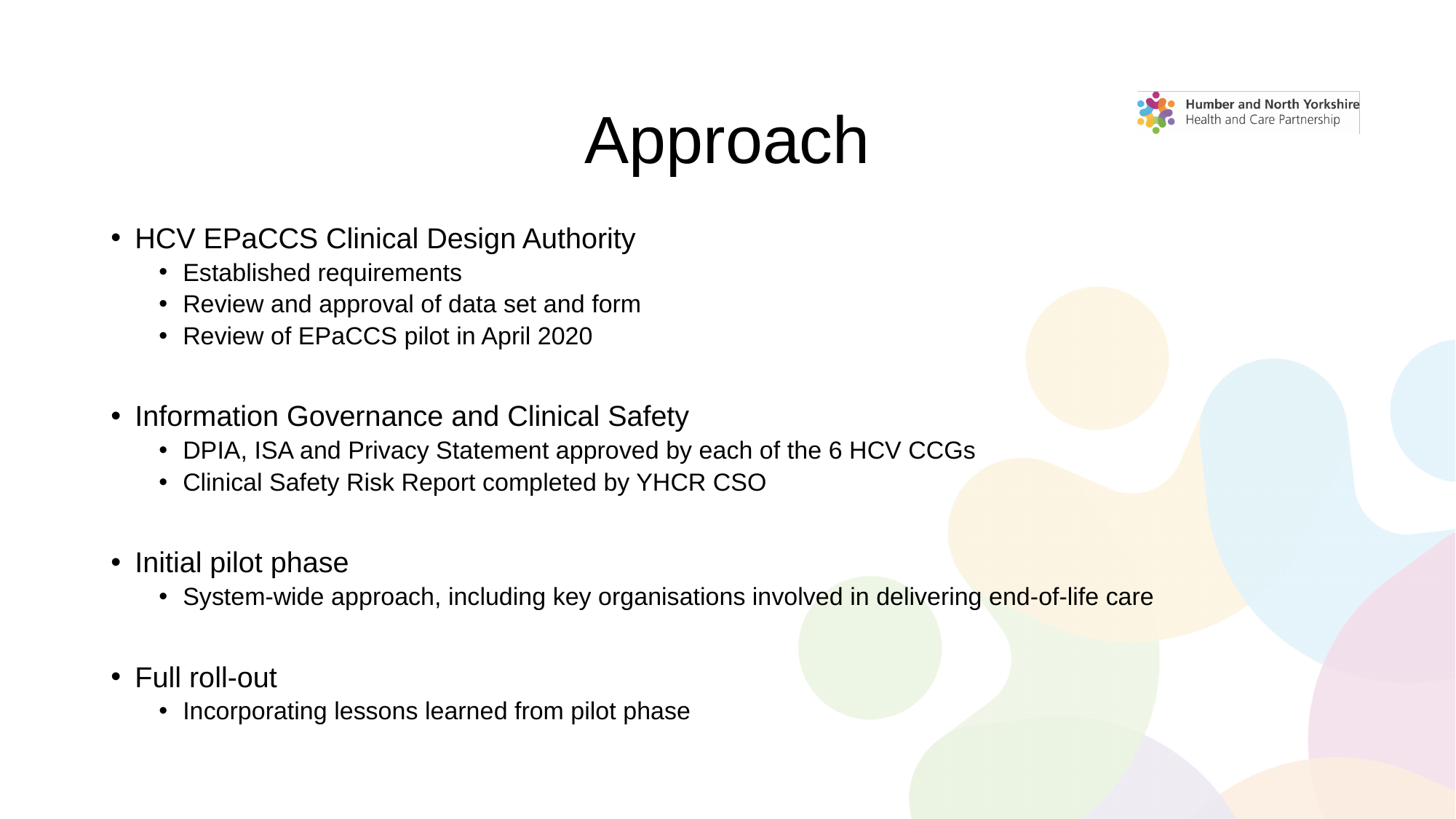

# Approach
HCV EPaCCS Clinical Design Authority
Established requirements
Review and approval of data set and form
Review of EPaCCS pilot in April 2020

Information Governance and Clinical Safety
DPIA, ISA and Privacy Statement approved by each of the 6 HCV CCGs
Clinical Safety Risk Report completed by YHCR CSO

Initial pilot phase
System-wide approach, including key organisations involved in delivering end-of-life care

Full roll-out
Incorporating lessons learned from pilot phase